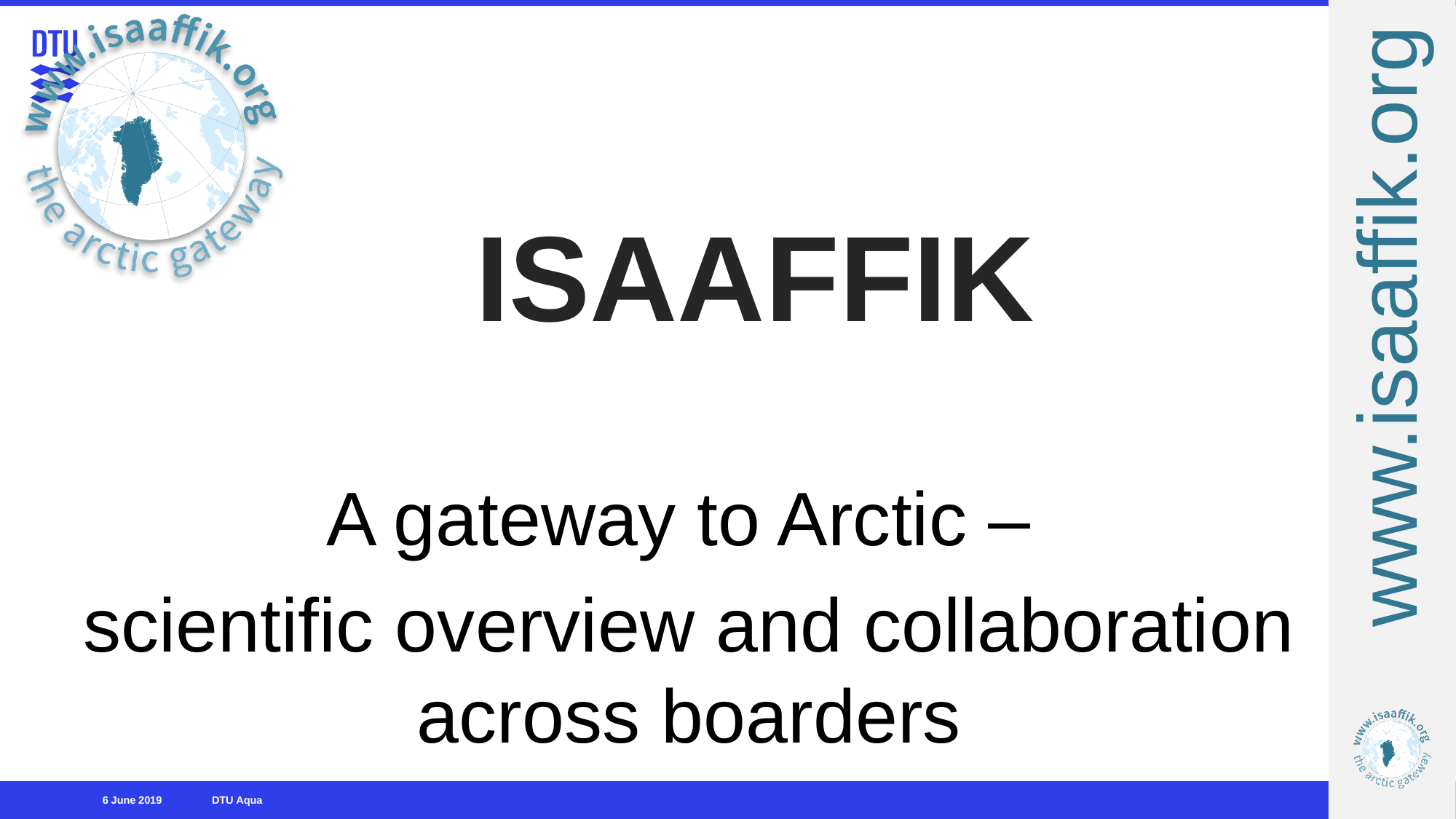

# ISAAFFIK
A gateway to Arctic –
scientific overview and collaboration across boarders